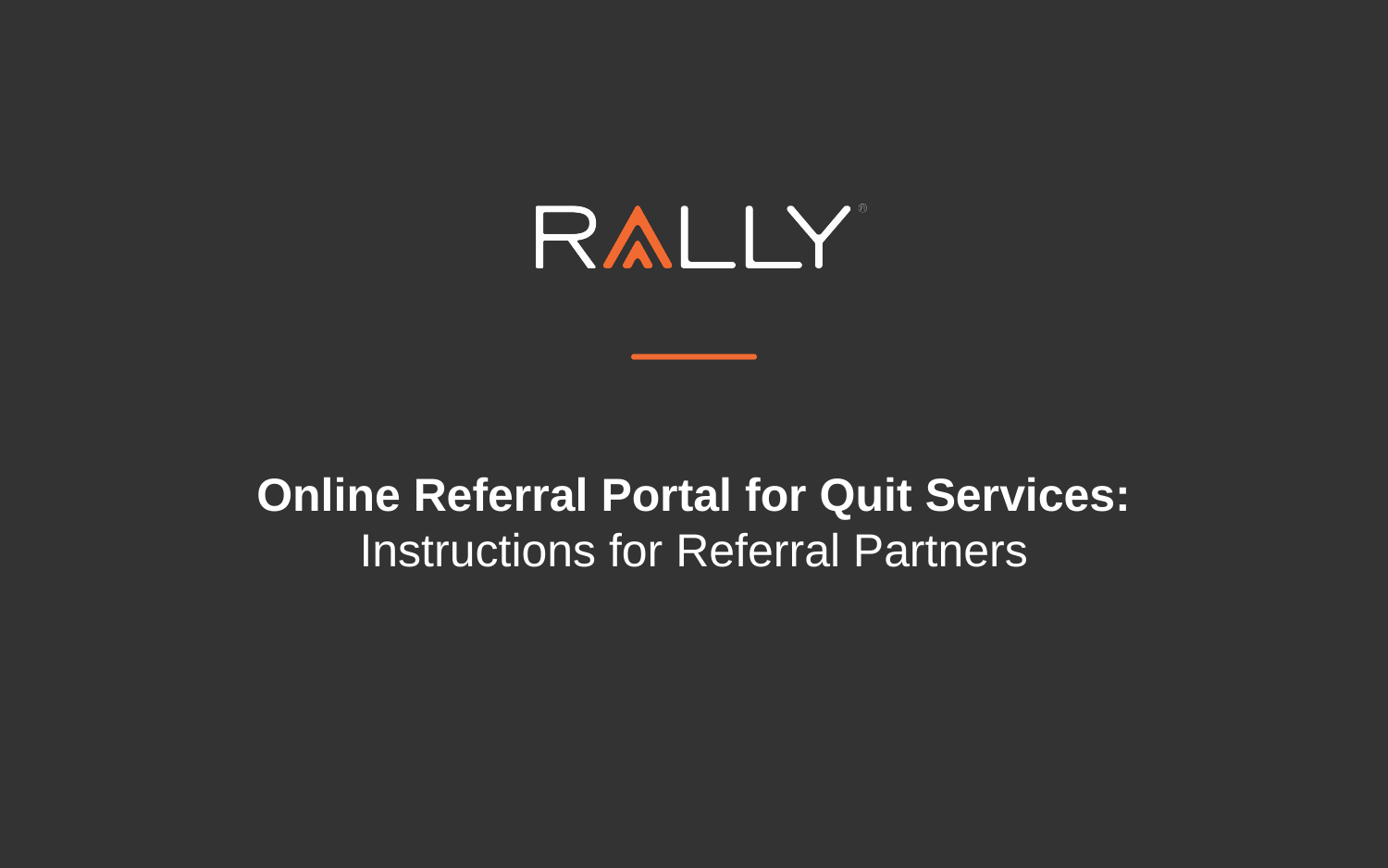

Online Referral Portal for Quit Services: Instructions for Referral Partners